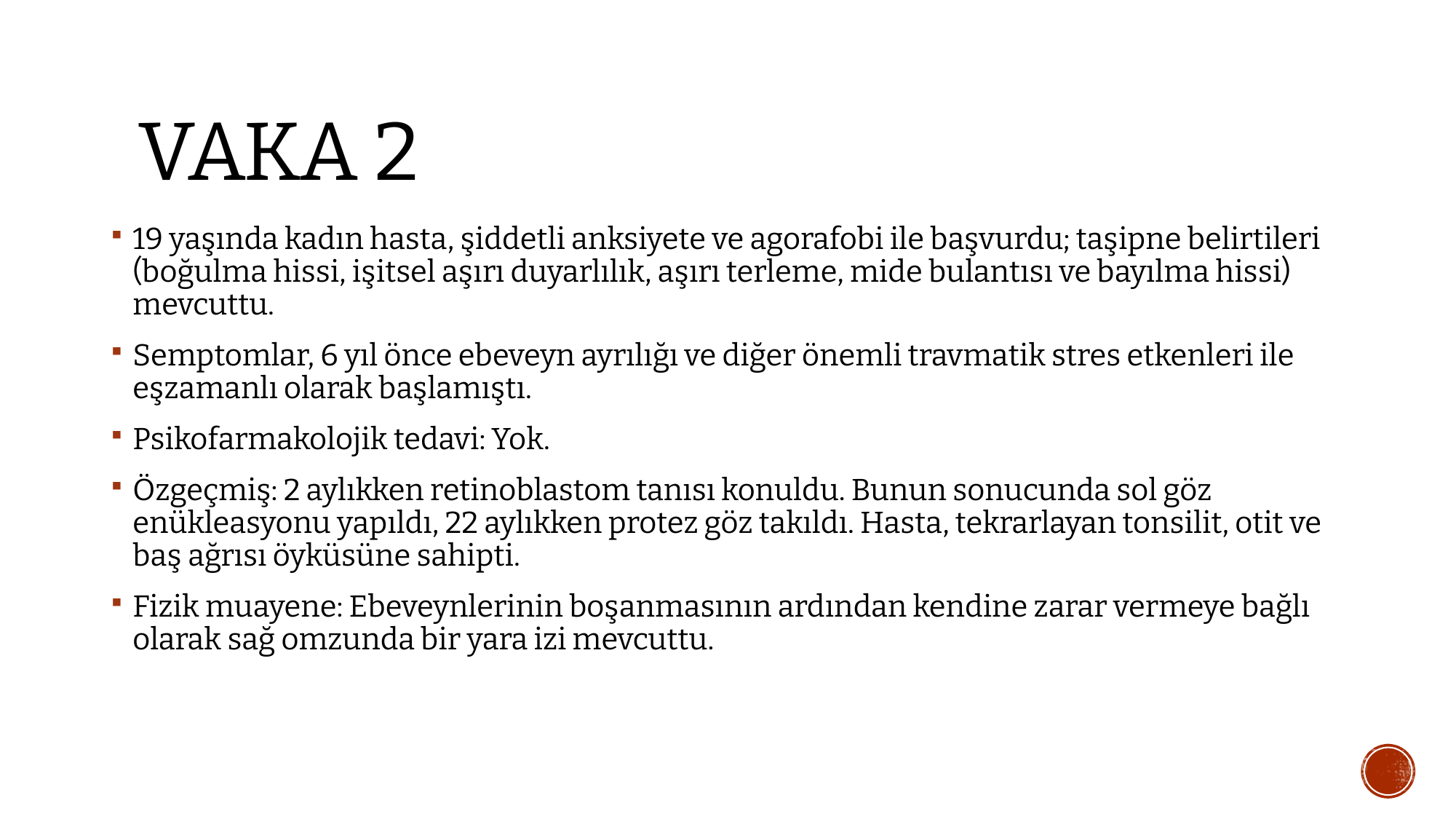

# Vaka 2
19 yaşında kadın hasta, şiddetli anksiyete ve agorafobi ile başvurdu; taşipne belirtileri (boğulma hissi, işitsel aşırı duyarlılık, aşırı terleme, mide bulantısı ve bayılma hissi) mevcuttu.
Semptomlar, 6 yıl önce ebeveyn ayrılığı ve diğer önemli travmatik stres etkenleri ile eşzamanlı olarak başlamıştı.
Psikofarmakolojik tedavi: Yok.
Özgeçmiş: 2 aylıkken retinoblastom tanısı konuldu. Bunun sonucunda sol göz enükleasyonu yapıldı, 22 aylıkken protez göz takıldı. Hasta, tekrarlayan tonsilit, otit ve baş ağrısı öyküsüne sahipti.
Fizik muayene: Ebeveynlerinin boşanmasının ardından kendine zarar vermeye bağlı olarak sağ omzunda bir yara izi mevcuttu.